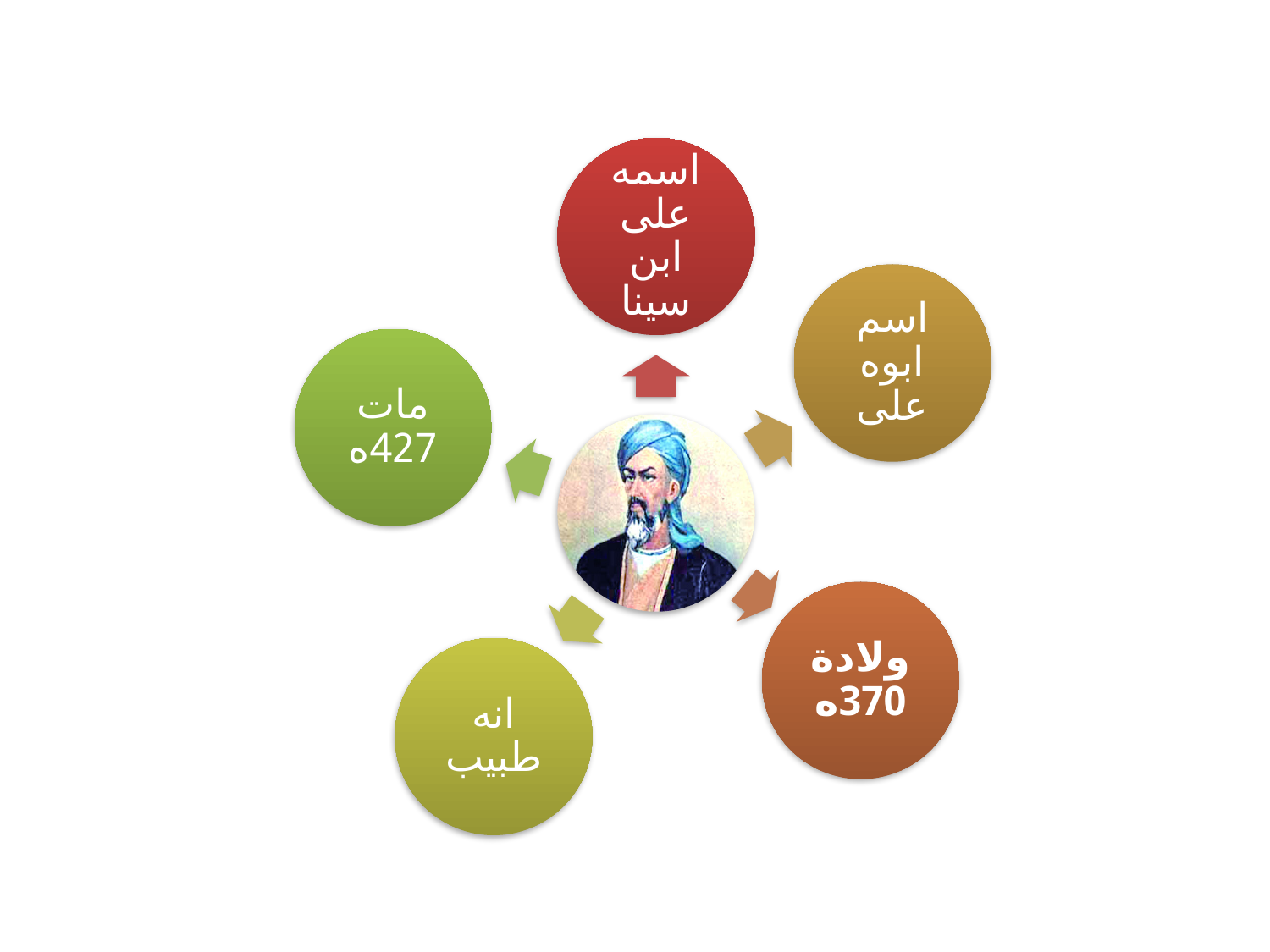

.

اسمه على ابن سينا

ولادة 370ه

اسم ابوه على

انه طبيب

مات 427ه